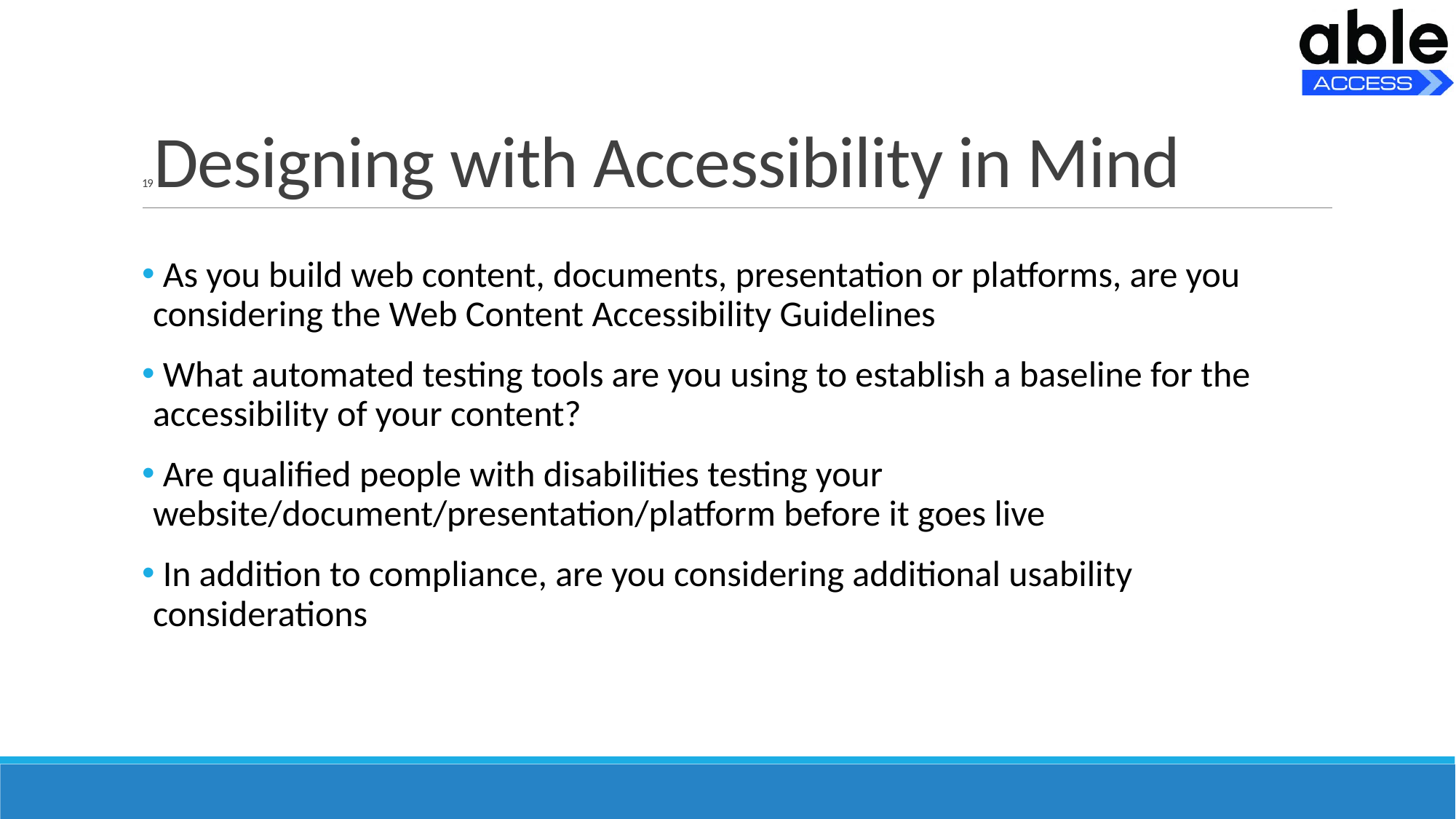

# 19Designing with Accessibility in Mind
 As you build web content, documents, presentation or platforms, are you considering the Web Content Accessibility Guidelines
 What automated testing tools are you using to establish a baseline for the accessibility of your content?
 Are qualified people with disabilities testing your website/document/presentation/platform before it goes live
 In addition to compliance, are you considering additional usability considerations